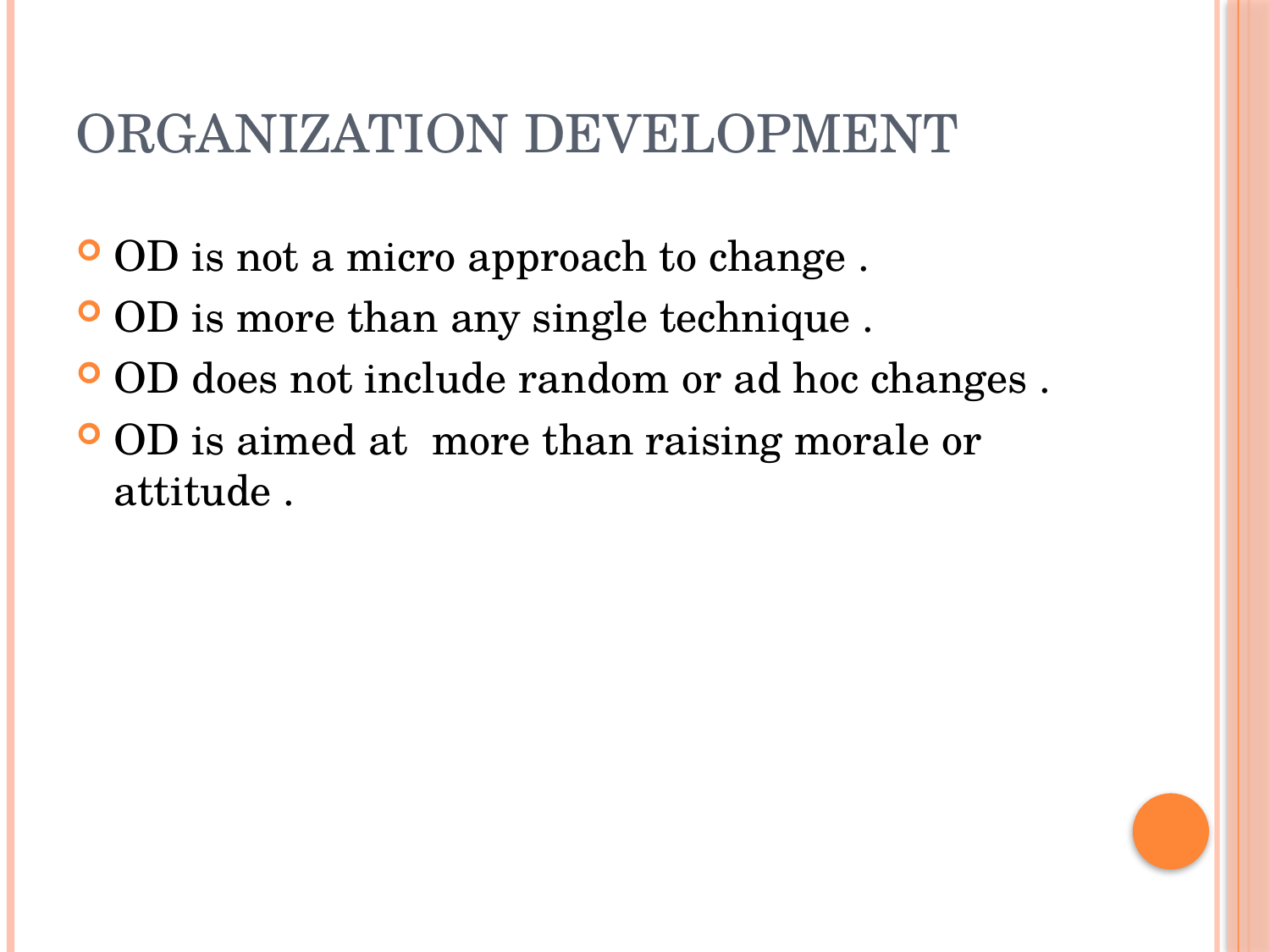

# ORGANIZATION DEVELOPMENT
OD is not a micro approach to change .
OD is more than any single technique .
OD does not include random or ad hoc changes .
OD is aimed at  more than raising morale or attitude .